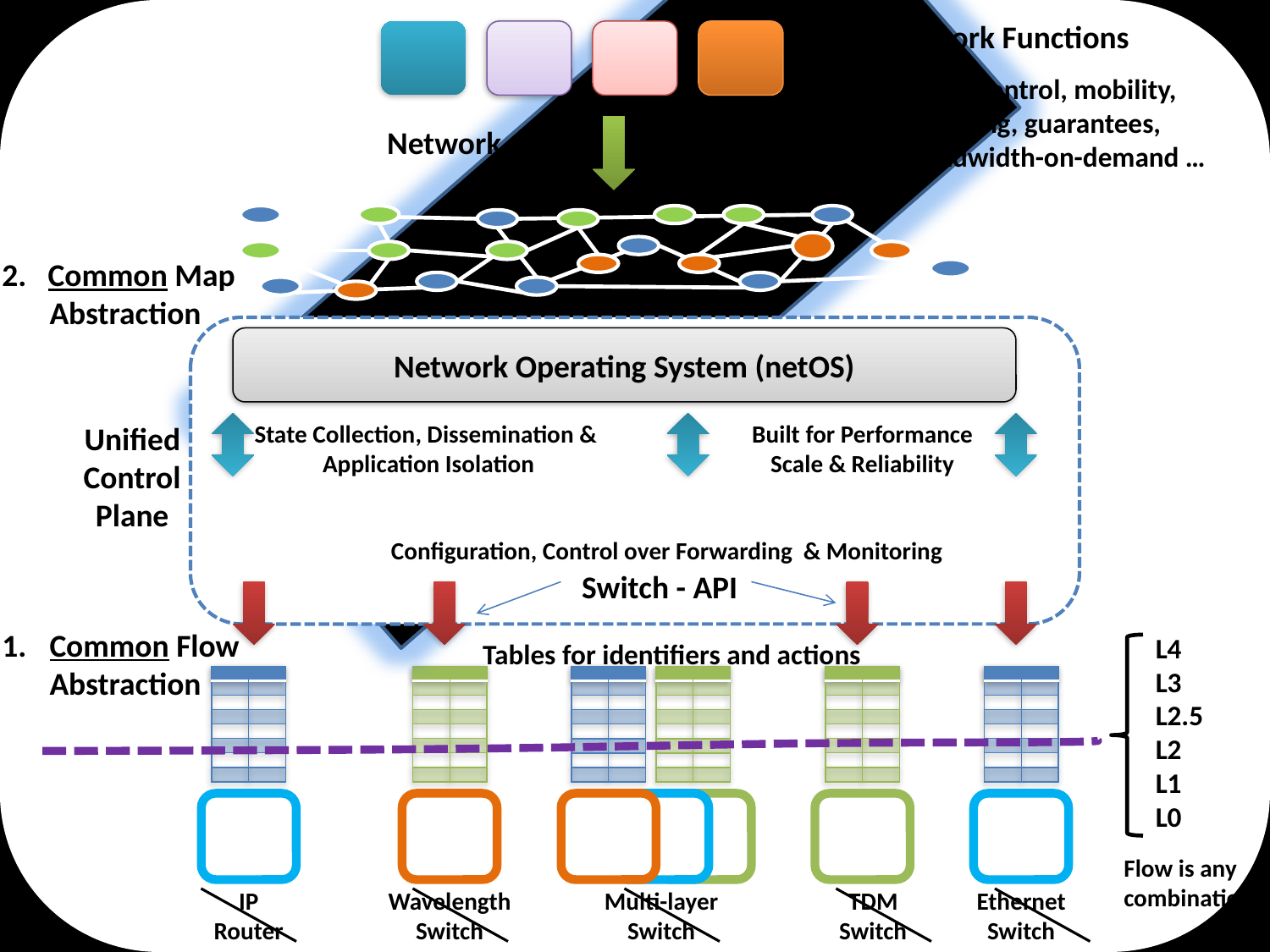

Network Functions

routing, access-control, mobility, traffic-engineering, guarantees, recovery, bandwidth-on-demand …

Network - API

2.   Common Map Abstraction

Network Operating System (netOS)
Unified Control Plane

State Collection, Dissemination &
Application Isolation

Built for Performance Scale & Reliability

Configuration, Control over Forwarding  & Monitoring
 Switch - API

Common Flow Abstraction
L4
L3
L2.5
L2
L1
L0
Tables for identifiers and actions

|  |  |
| --- | --- |
|  |  |
|  |  |
|  |  |
|  |  |
|  |  |
|  |  |
|  |  |
|  |  |
| --- | --- |
|  |  |
|  |  |
|  |  |
|  |  |
|  |  |
|  |  |
|  |  |
|  |  |
| --- | --- |
|  |  |
|  |  |
|  |  |
|  |  |
|  |  |
|  |  |
|  |  |
|  |  |
| --- | --- |
|  |  |
|  |  |
|  |  |
|  |  |
|  |  |
|  |  |
|  |  |
|  |  |
| --- | --- |
|  |  |
|  |  |
|  |  |
|  |  |
|  |  |
|  |  |
|  |  |
|  |  |
| --- | --- |
|  |  |
|  |  |
|  |  |
|  |  |
|  |  |
|  |  |
|  |  |

Flow is any combination
IP Router
Wavelength Switch
Multi-layer
Switch
TDM
Switch
EthernetSwitch
16